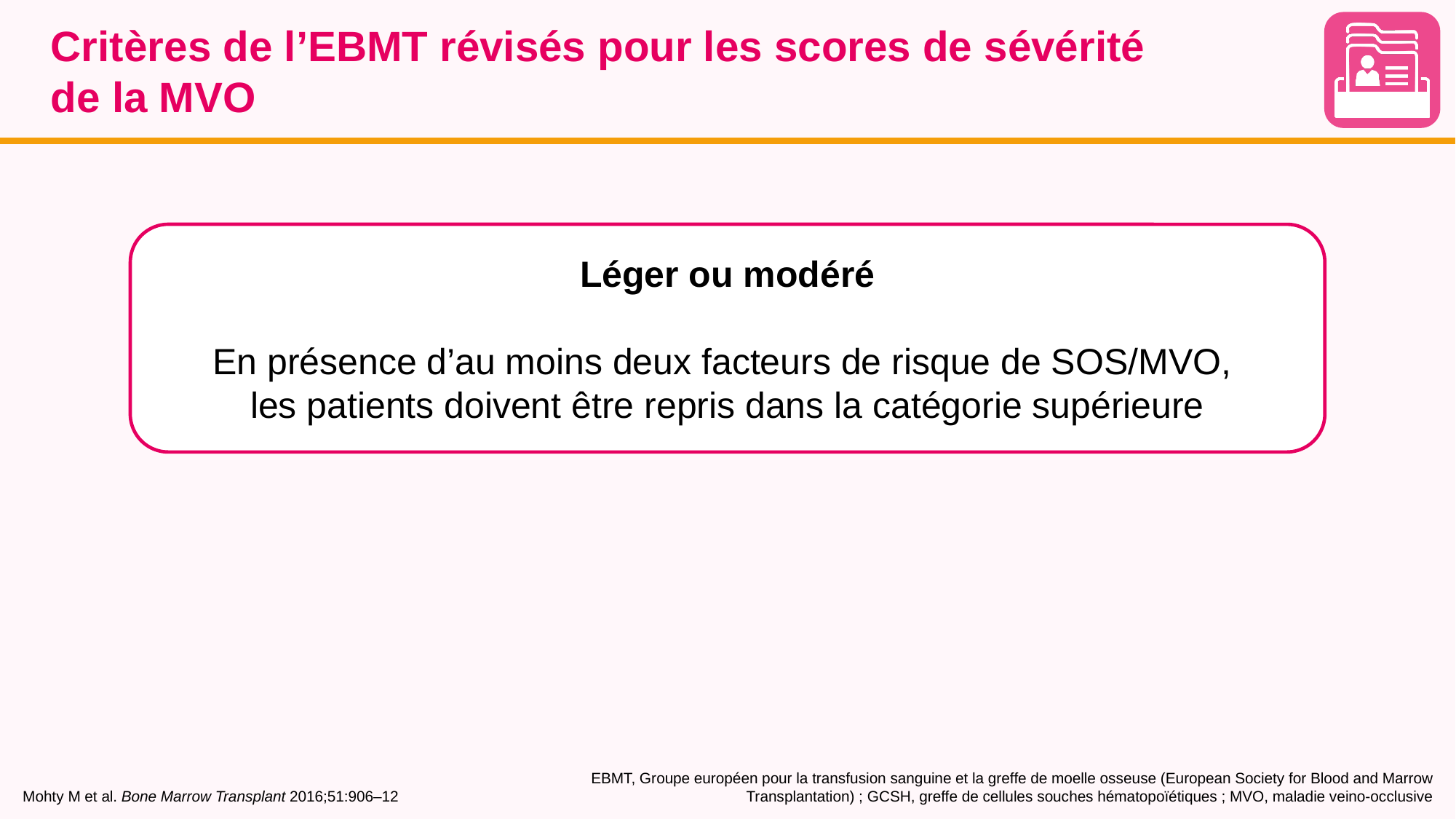

# Critères de l’EBMT révisés pour les scores de sévérité de la MVO
Léger ou modéré

En présence d’au moins deux facteurs de risque de SOS/MVO,
les patients doivent être repris dans la catégorie supérieure
Mohty M et al. Bone Marrow Transplant 2016;51:906–12
EBMT, Groupe européen pour la transfusion sanguine et la greffe de moelle osseuse (European Society for Blood and Marrow Transplantation) ; GCSH, greffe de cellules souches hématopoïétiques ; MVO, maladie veino-occlusive